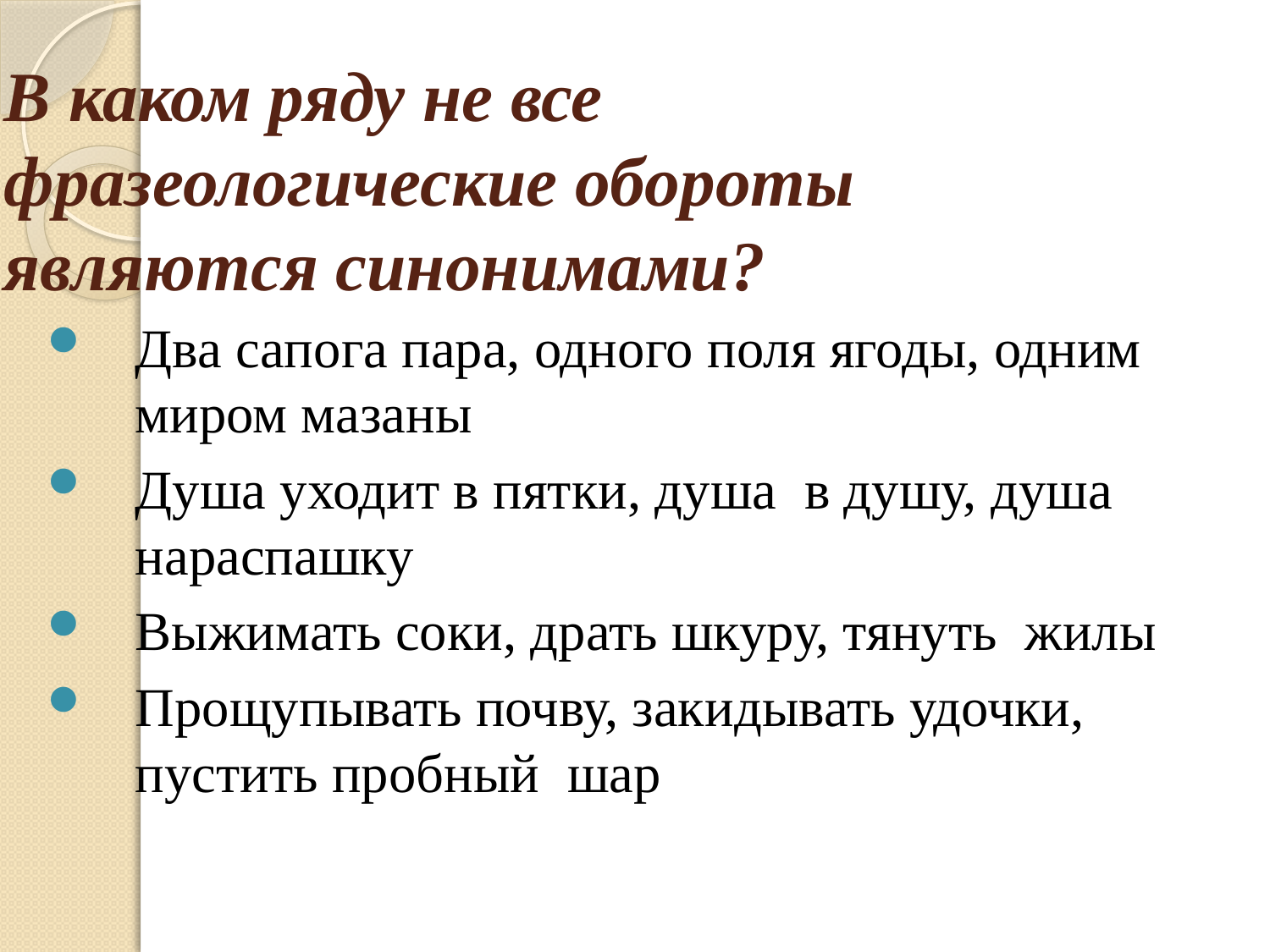

# В каком ряду не все фразеологические обороты являются синонимами?
Два сапога пара, одного поля ягоды, одним миром мазаны
Душа уходит в пятки, душа  в душу, душа нараспашку
Выжимать соки, драть шкуру, тянуть  жилы
Прощупывать почву, закидывать удочки, пустить пробный  шар